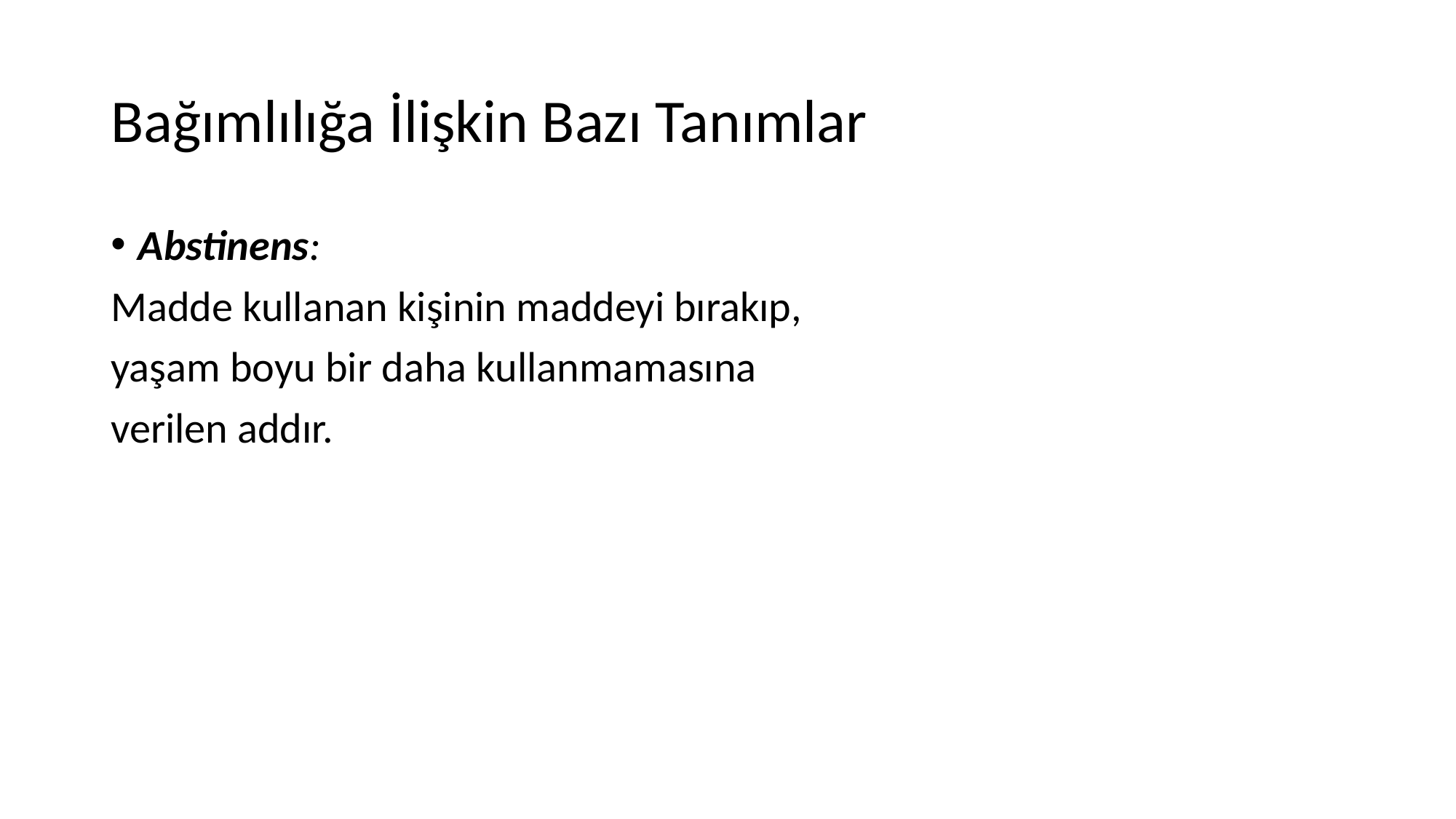

# Bağımlılığa İlişkin Bazı Tanımlar
Abstinens:
Madde kullanan kişinin maddeyi bırakıp,
yaşam boyu bir daha kullanmamasına
verilen addır.